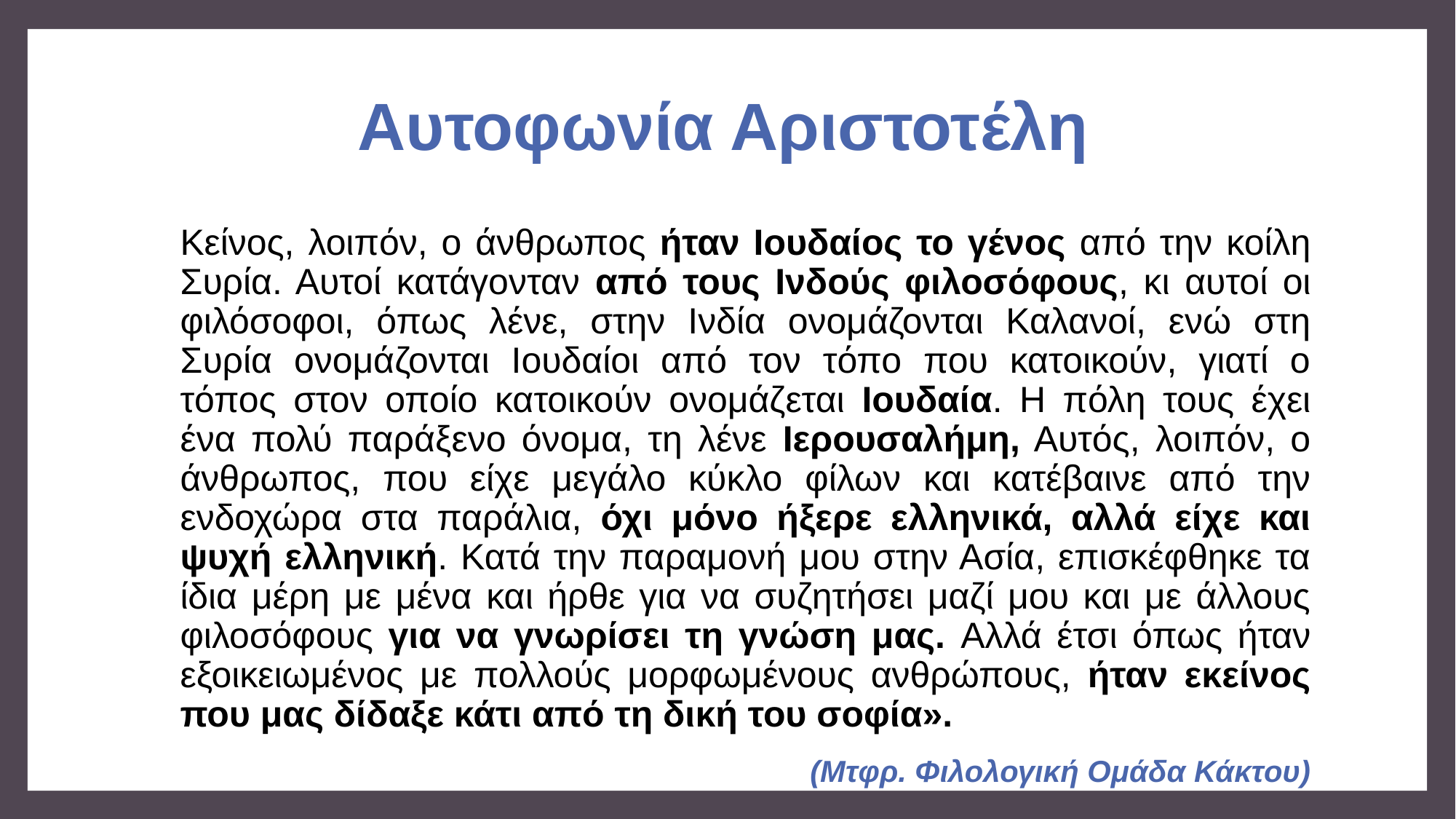

# Αυτοφωνία Αριστοτέλη
Κείνος, λοιπόν, ο άνθρωπος ήταν Ιουδαίος το γένος από την κοίλη Συρία. Αυτοί κατάγονταν από τους Ινδούς φιλοσόφους, κι αυτοί οι φιλόσοφοι, όπως λένε, στην Ινδία ονομάζονται Καλανοί, ενώ στη Συρία ονομάζονται Ιουδαίοι από τον τόπο που κατοικούν, γιατί ο τόπος στον οποίο κατοικούν ονομάζεται Ιουδαία. Η πόλη τους έχει ένα πολύ παράξενο όνομα, τη λένε Ιερουσαλήμη, Αυτός, λοιπόν, ο άνθρωπος, που είχε μεγάλο κύκλο φίλων και κατέβαινε από την ενδοχώρα στα παράλια, όχι μόνο ήξερε ελληνικά, αλλά είχε και ψυχή ελληνική. Κατά την παραμονή μου στην Ασία, επισκέφθηκε τα ίδια μέρη με μένα και ήρθε για να συζητήσει μαζί μου και με άλλους φιλοσόφους για να γνωρίσει τη γνώση μας. Αλλά έτσι όπως ήταν εξοικειωμένος με πολλούς μορφωμένους ανθρώπους, ήταν εκείνος που μας δίδαξε κάτι από τη δική του σοφία».
(Μτφρ. Φιλολογική Ομάδα Κάκτου)